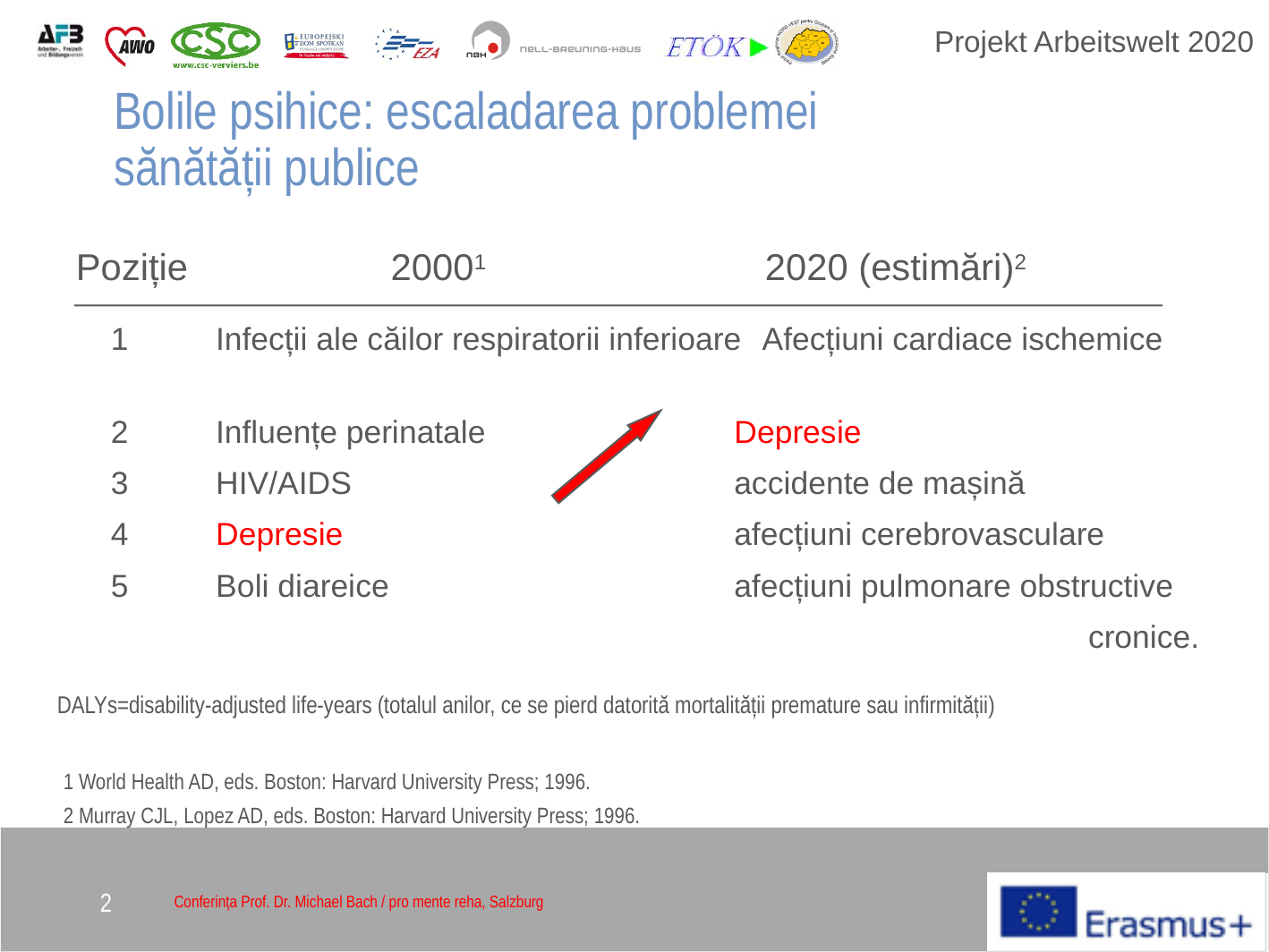

Bolile psihice: escaladarea problemei sănătății publice
Poziție	                 20001 	     	   2020 (estimări)2
    1	Infecții ale căilor respiratorii inferioare	Afecțiuni cardiace ischemice
    2	Influențe perinatale 		Depresie
    3	HIV/AIDS		accidente de mașină
    4	Depresie      		afecțiuni cerebrovasculare
    5	Boli diareice 		afecțiuni pulmonare obstructive
                                                                                                                    cronice.

DALYs=disability-adjusted life-years (totalul anilor, ce se pierd datorită mortalității premature sau infirmității)
1 World Health AD, eds. Boston: Harvard University Press; 1996.
2 Murray CJL, Lopez AD, eds. Boston: Harvard University Press; 1996.
2
Conferința Prof. Dr. Michael Bach / pro mente reha, Salzburg